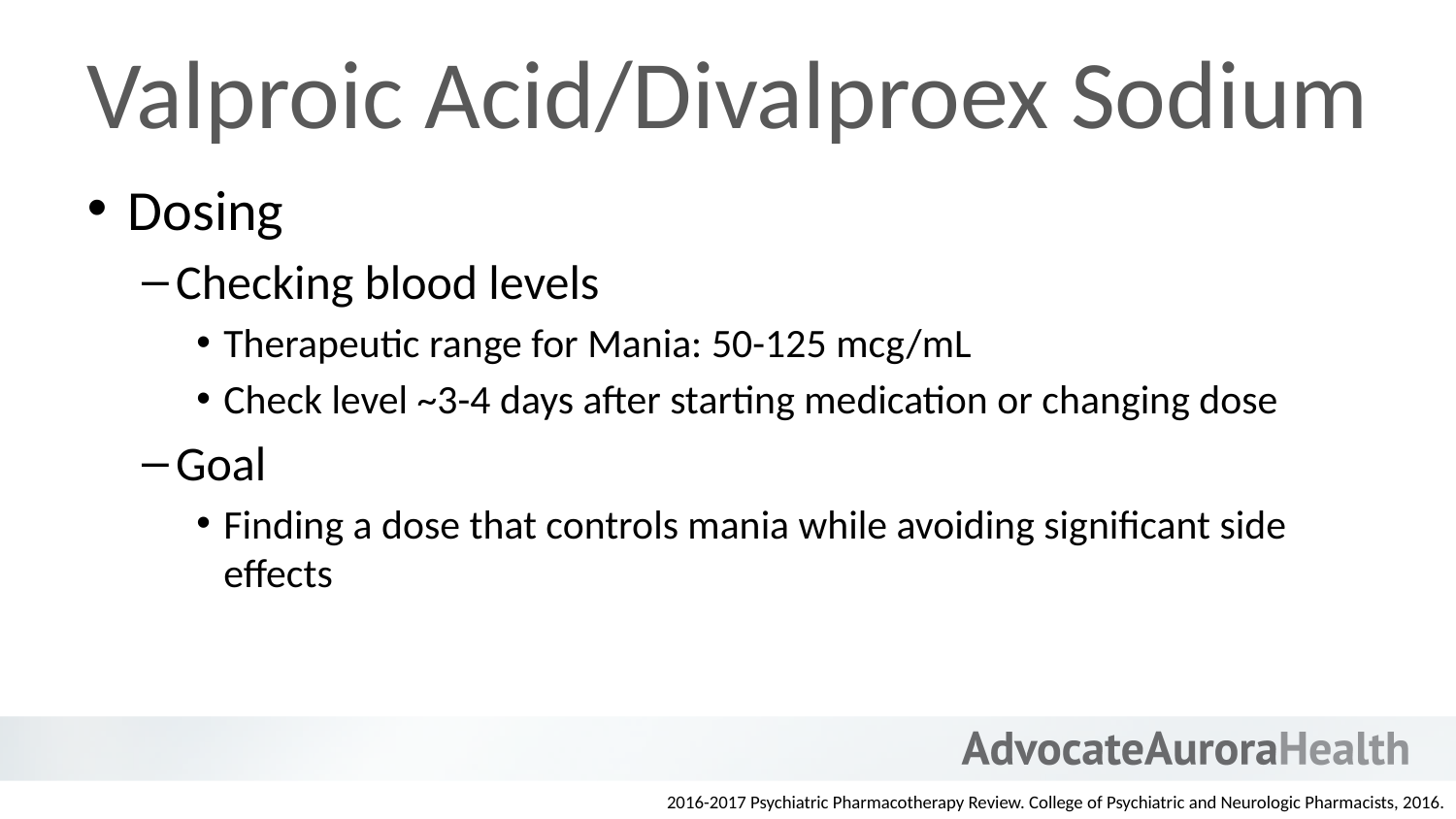

# Valproic Acid/Divalproex Sodium
Dosing
Checking blood levels
Therapeutic range for Mania: 50-125 mcg/mL
Check level ~3-4 days after starting medication or changing dose
Goal
Finding a dose that controls mania while avoiding significant side effects

2016-2017 Psychiatric Pharmacotherapy Review. College of Psychiatric and Neurologic Pharmacists, 2016.